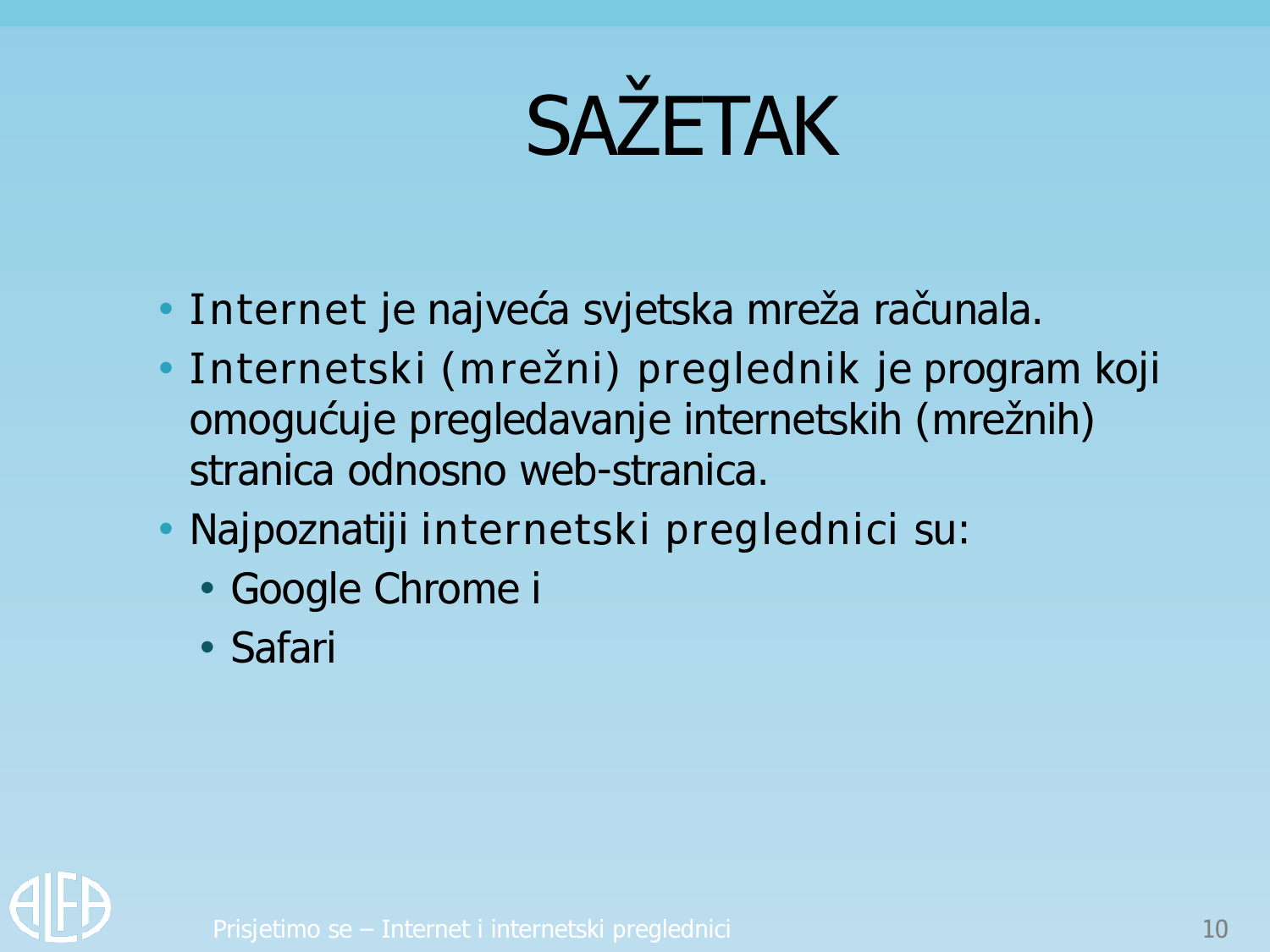

# SAŽETAK
Internet je najveća svjetska mreža računala.
Internetski (mrežni) preglednik je program koji omogućuje pregledavanje internetskih (mrežnih) stranica odnosno web-stranica.
Najpoznatiji internetski preglednici su:
Google Chrome i
Safari
Prisjetimo se – Internet i internetski preglednici
10